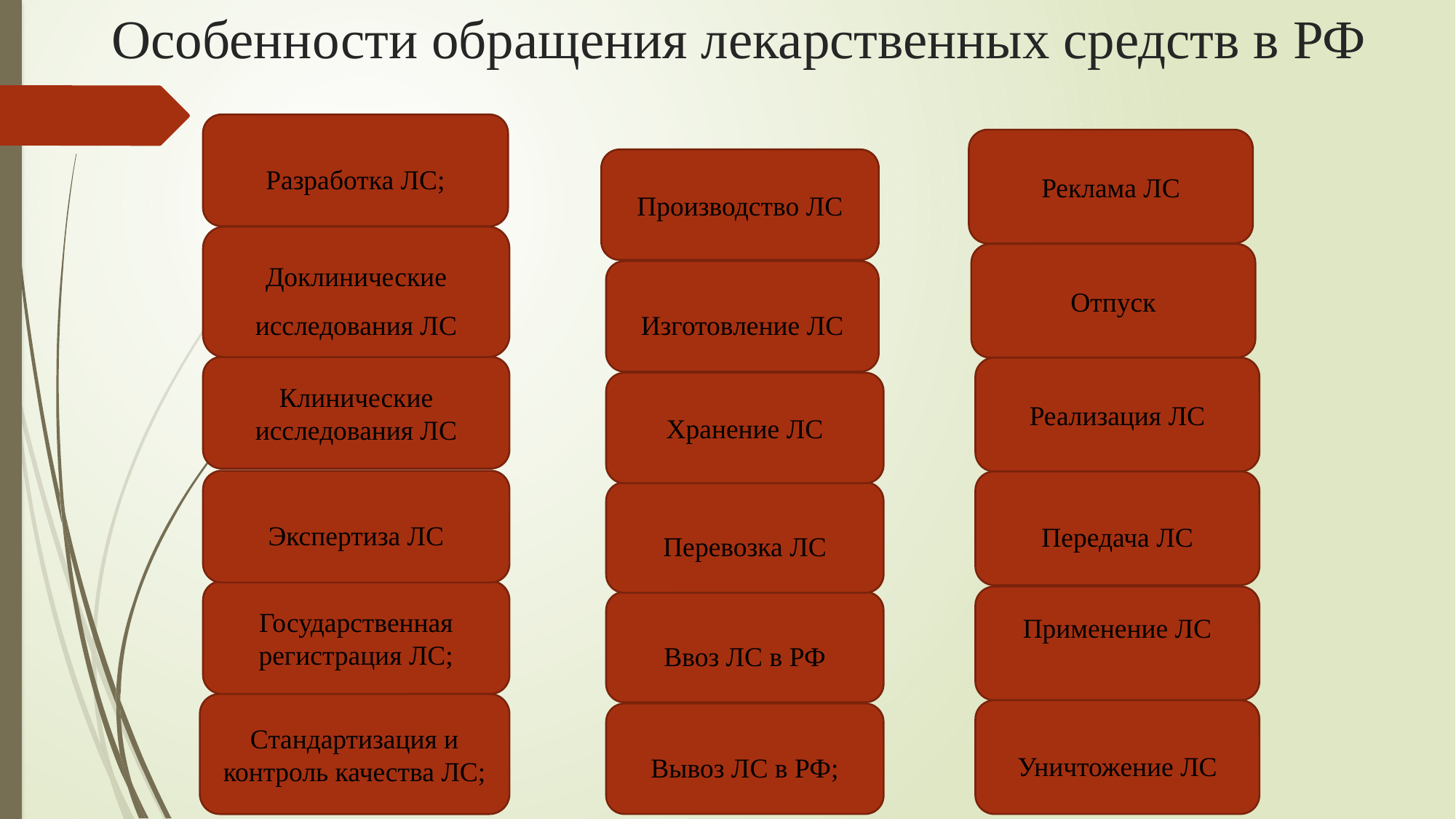

# Особенности обращения лекарственных средств в РФ
Разработка ЛС;
Доклинические исследования ЛС
Клинические исследования ЛС
Экспертиза ЛС
Государственная регистрация ЛС;
Стандартизация и контроль качества ЛС;
Реклама ЛС
Отпуск
Реализация ЛС
Передача ЛС
Применение ЛС

Уничтожение ЛС
Производство ЛС
Изготовление ЛС
Хранение ЛС
Перевозка ЛС
Ввоз ЛС в РФ
Вывоз ЛС в РФ;